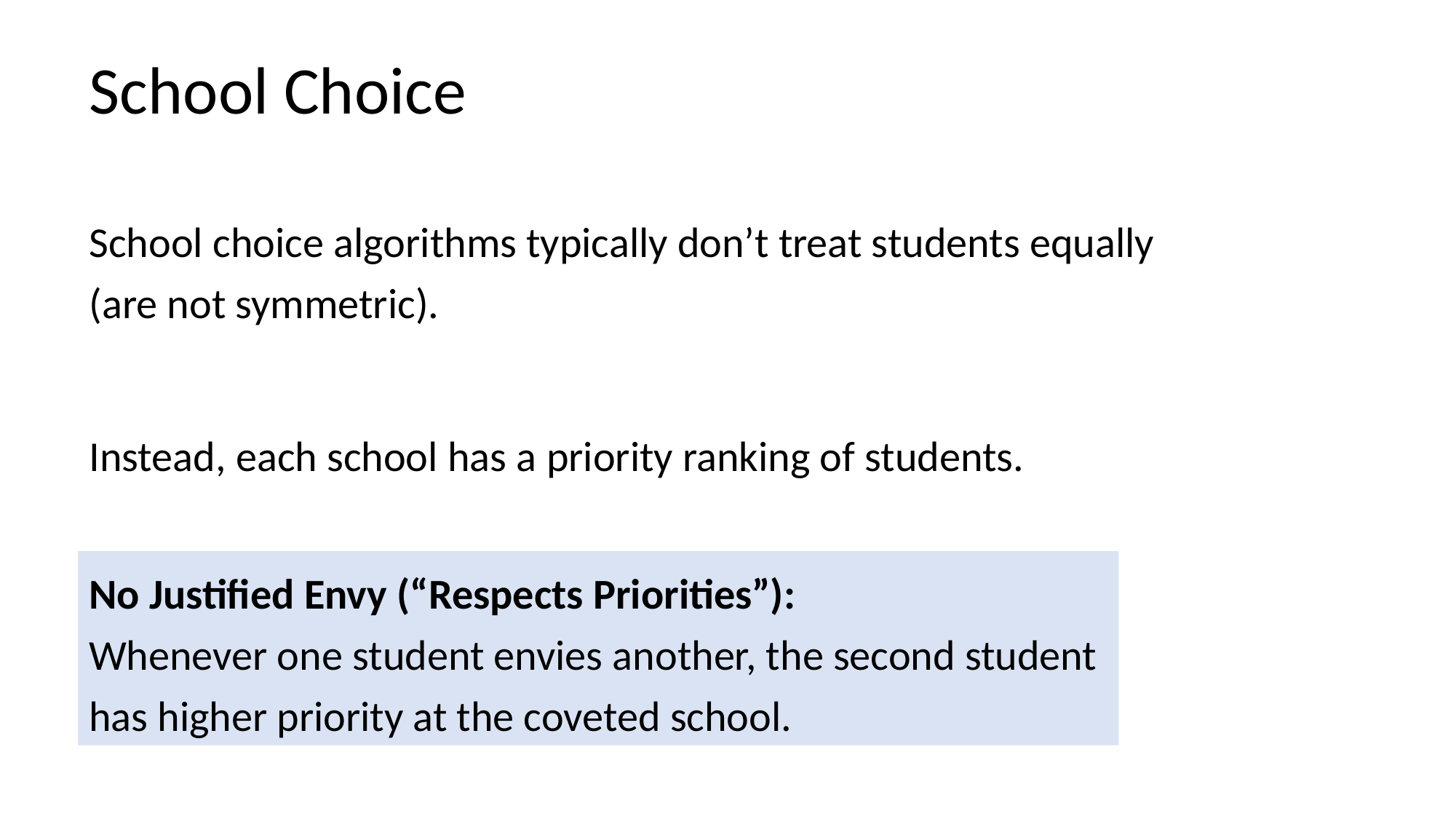

# School Choice
School choice algorithms typically don’t treat students equally 	(are not symmetric).

Instead, each school has a priority ranking of students.

No Justified Envy (“Respects Priorities”):
Whenever one student envies another, the second student has higher priority at the coveted school.